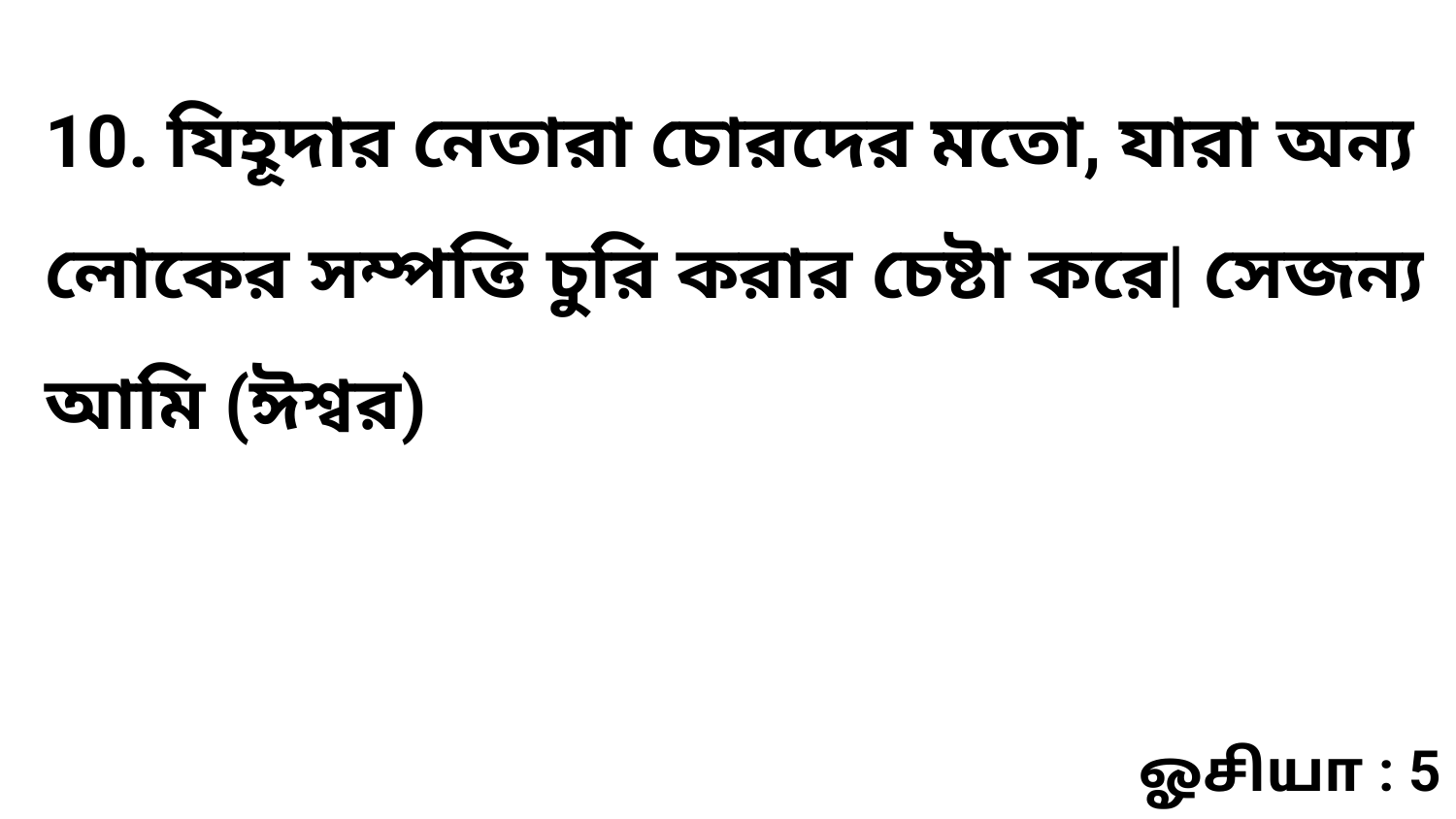

10. যিহূদার নেতারা চোরদের মতো, যারা অন্য লোকের সম্পত্তি চুরি করার চেষ্টা করে| সেজন্য আমি (ঈশ্বর)
ஓசியா : 5